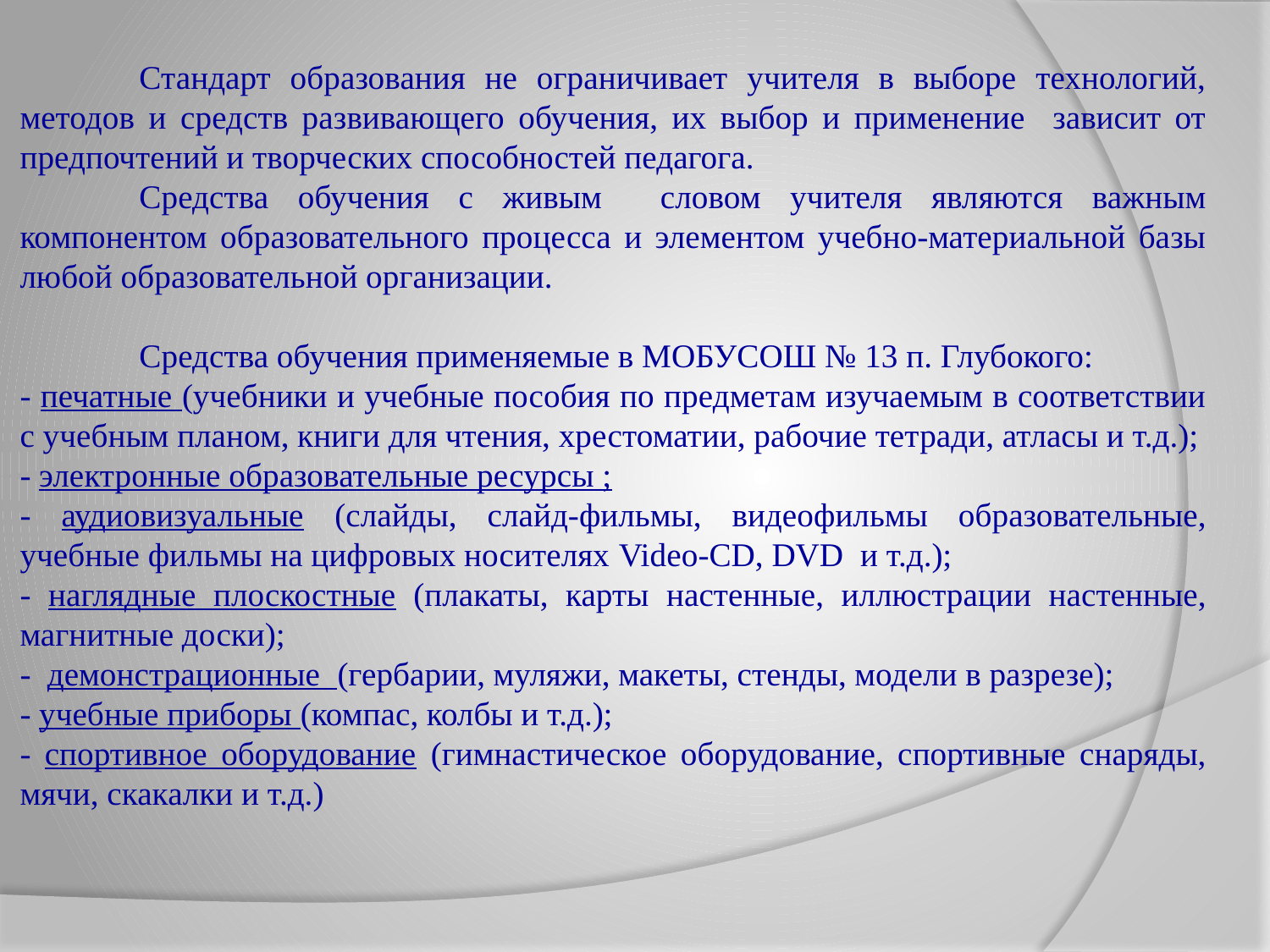

Стандарт образования не ограничивает учителя в выборе технологий, методов и средств развивающего обучения, их выбор и применение  зависит от предпочтений и творческих способностей педагога.
	Средства обучения с живым  словом учителя являются важным компонентом образовательного процесса и элементом учебно-материальной базы любой образовательной организации.

	Средства обучения применяемые в МОБУСОШ № 13 п. Глубокого:
- печатные (учебники и учебные пособия по предметам изучаемым в соответствии с учебным планом, книги для чтения, хрестоматии, рабочие тетради, атласы и т.д.);
- электронные образовательные ресурсы ;
- аудиовизуальные (слайды, слайд-фильмы, видеофильмы образовательные, учебные фильмы на цифровых носителях Video-CD, DVD  и т.д.);
- наглядные плоскостные (плакаты, карты настенные, иллюстрации настенные, магнитные доски);
-  демонстрационные  (гербарии, муляжи, макеты, стенды, модели в разрезе);
- учебные приборы (компас, колбы и т.д.);
- спортивное оборудование (гимнастическое оборудование, спортивные снаряды, мячи, скакалки и т.д.)